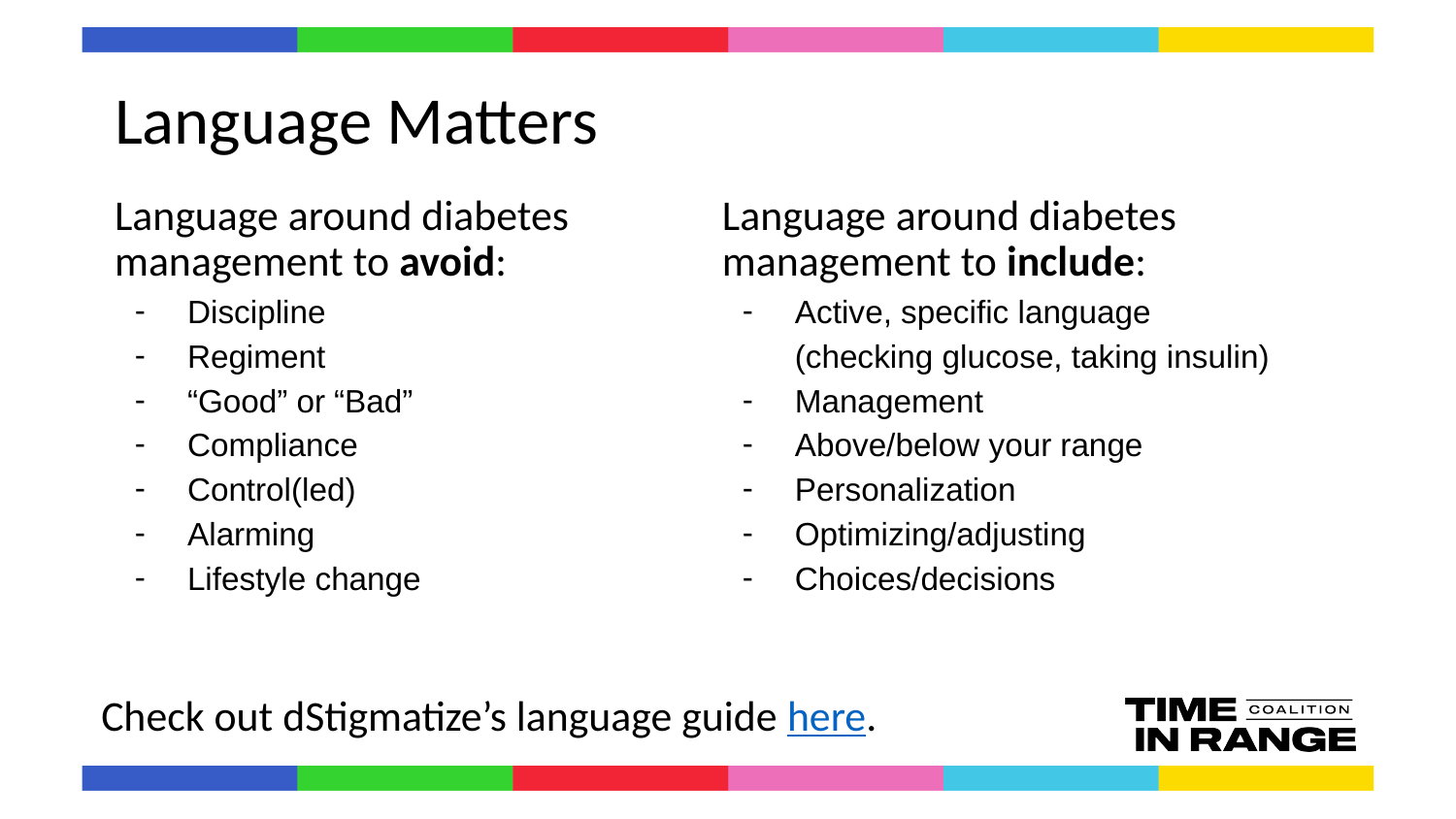

# Language Matters
Language around diabetes management to avoid:
Discipline
Regiment
“Good” or “Bad”
Compliance
Control(led)
Alarming
Lifestyle change
Language around diabetes management to include:
Active, specific language (checking glucose, taking insulin)
Management
Above/below your range
Personalization
Optimizing/adjusting
Choices/decisions
Check out dStigmatize’s language guide here.